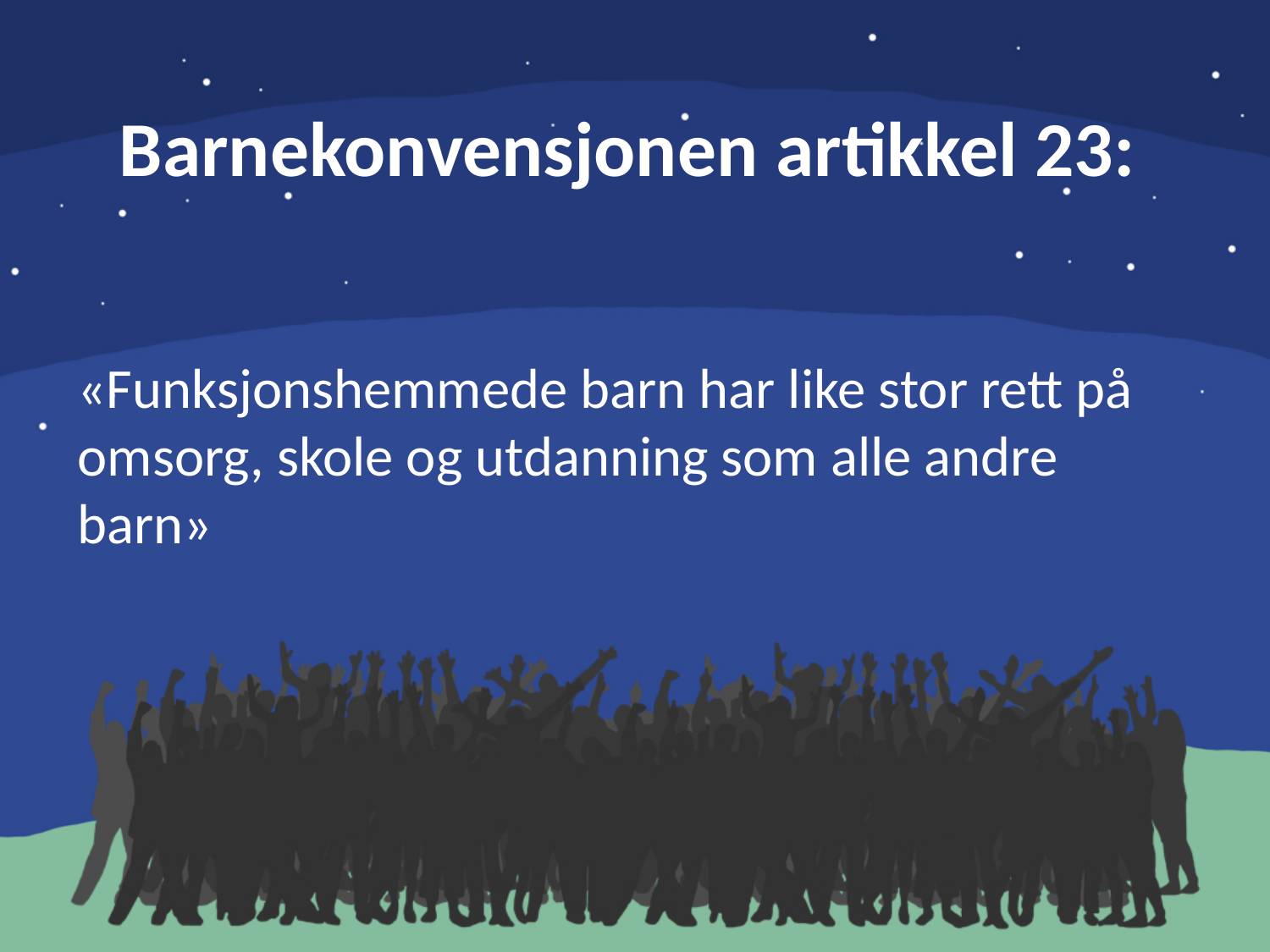

# Barnekonvensjonen artikkel 23:

«Funksjonshemmede barn har like stor rett på omsorg, skole og utdanning som alle andre barn»